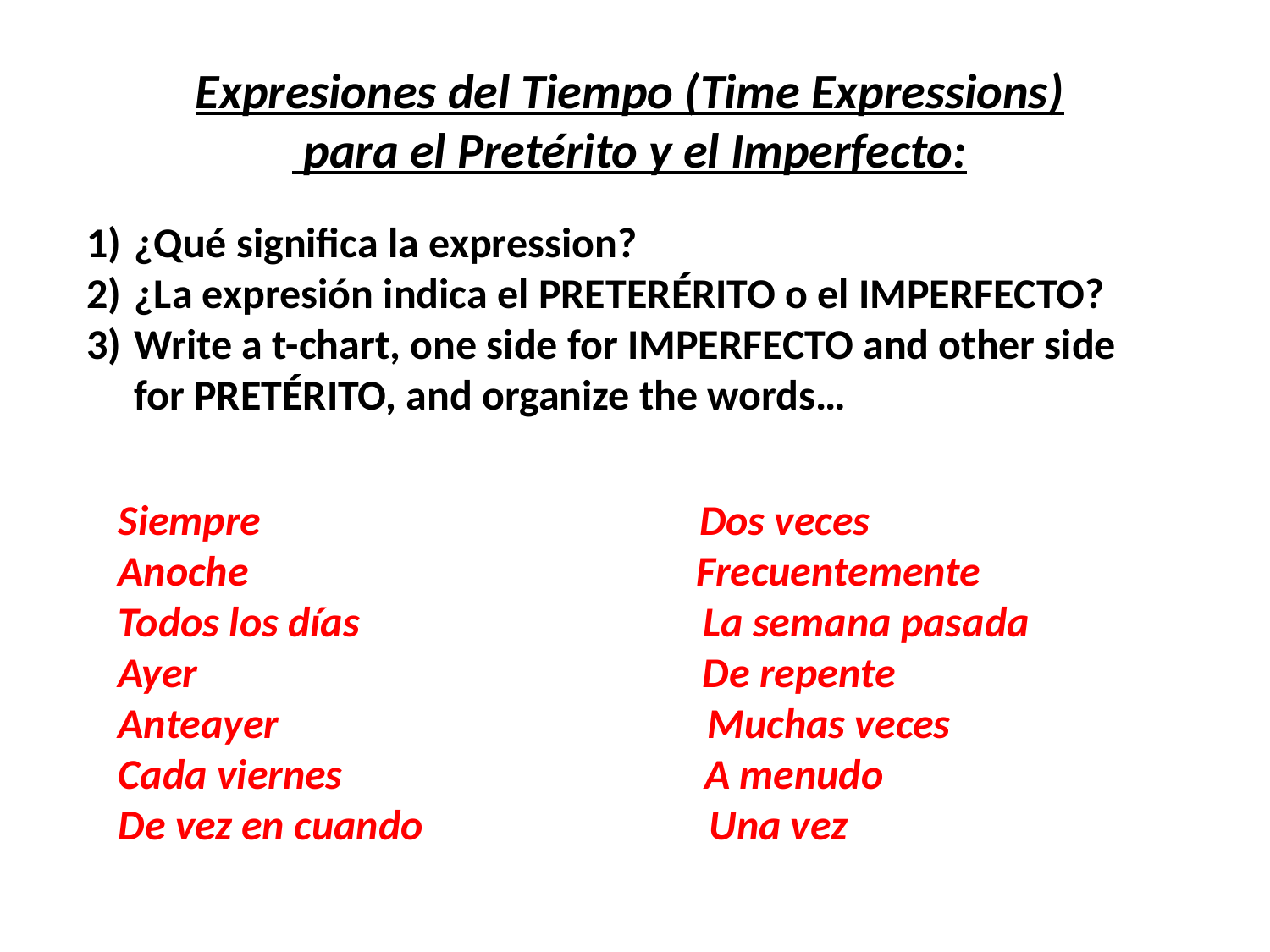

Expresiones del Tiempo (Time Expressions)
 para el Pretérito y el Imperfecto:

¿Qué significa la expression?
¿La expresión indica el PRETERÉRITO o el IMPERFECTO?
Write a t-chart, one side for IMPERFECTO and other side for PRETÉRITO, and organize the words…
Siempre                                              Dos veces
Anoche                                               Frecuentemente
Todos los días                                    La semana pasada
Ayer                                                     De repente
Anteayer                                             Muchas veces
Cada viernes                                      A menudo
De vez en cuando                              Una vez